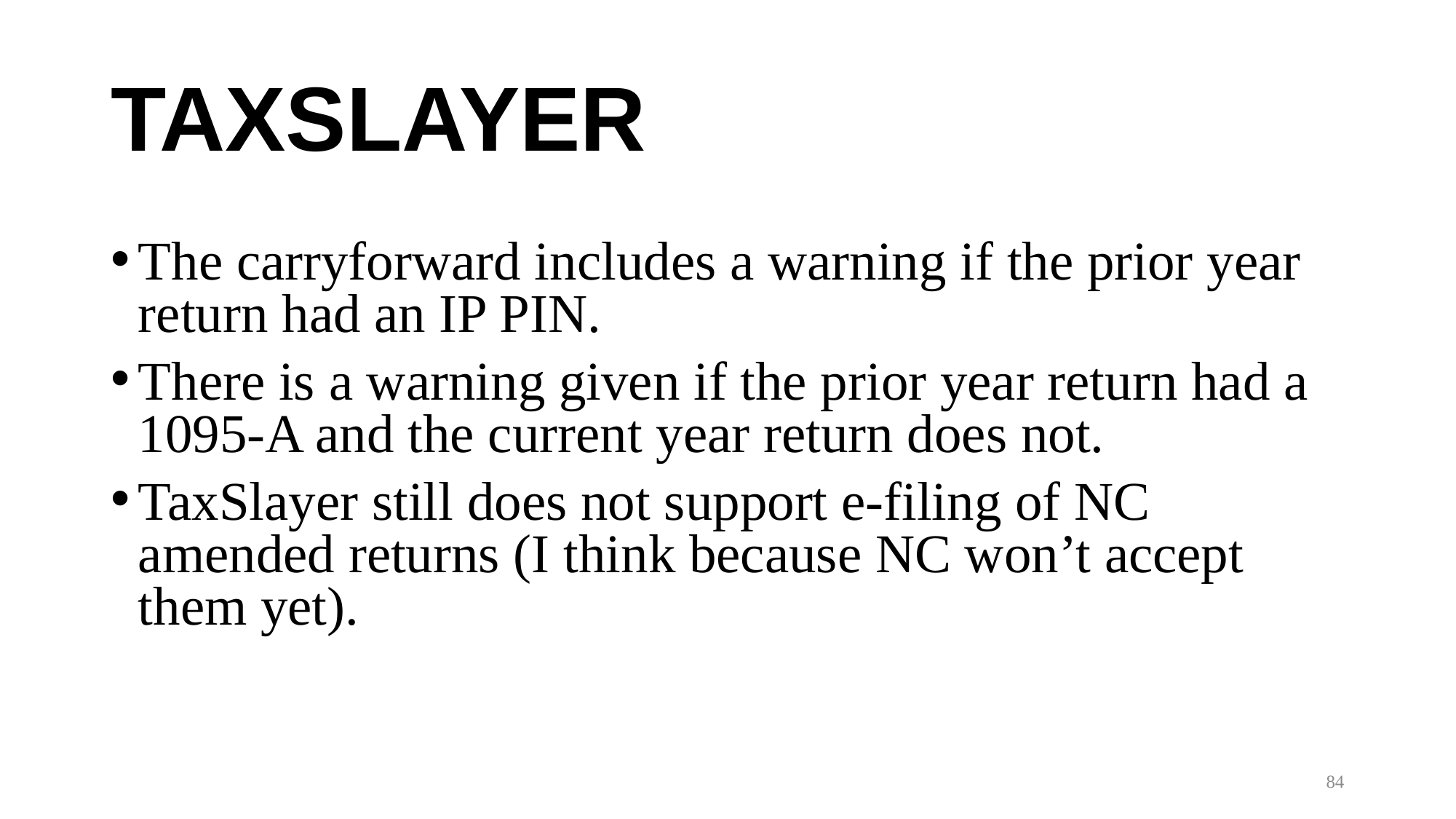

# TAXSLAYER
The carryforward includes a warning if the prior year return had an IP PIN.
There is a warning given if the prior year return had a 1095-A and the current year return does not.
TaxSlayer still does not support e-filing of NC amended returns (I think because NC won’t accept them yet).
84